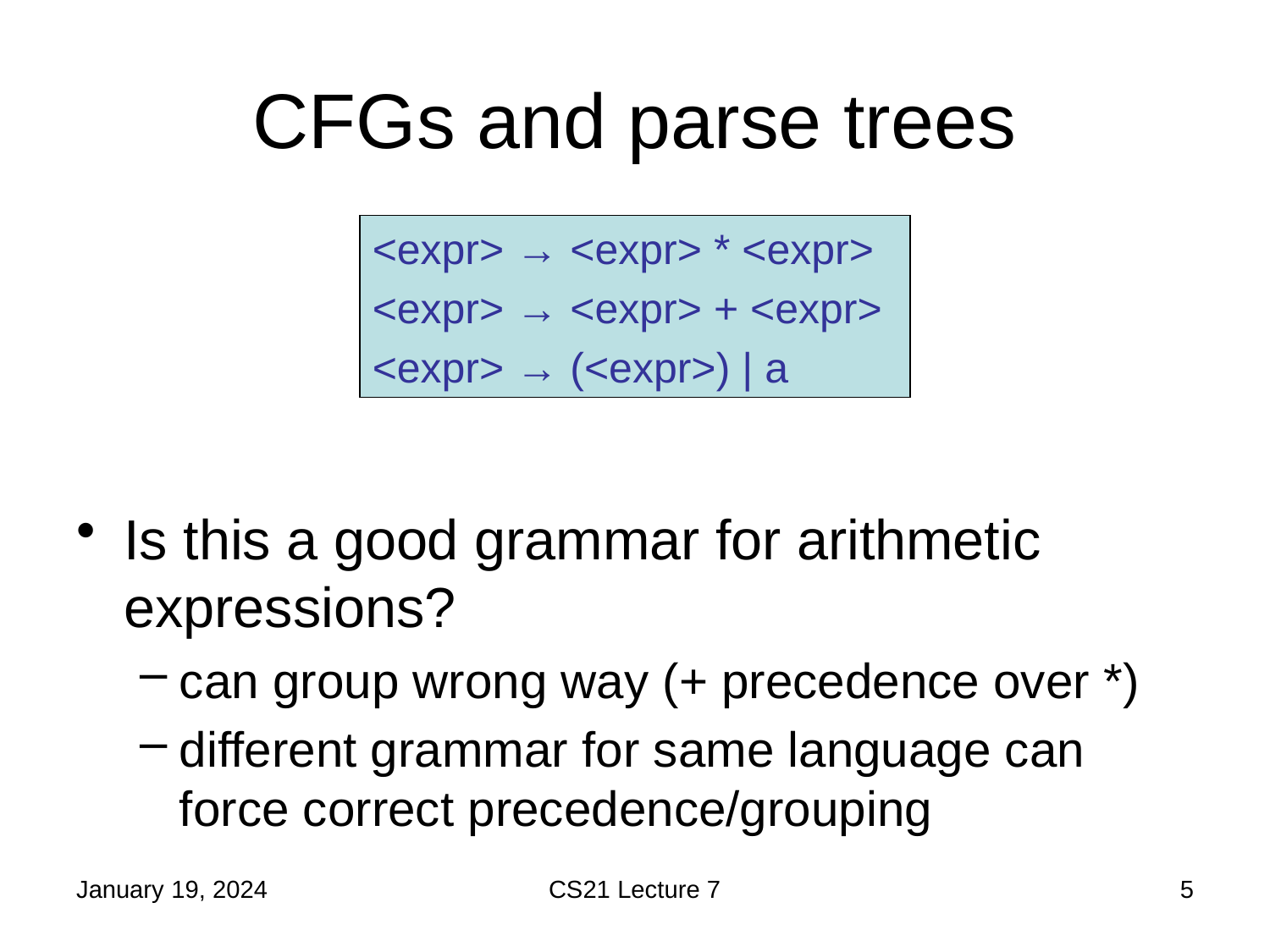

# CFGs and parse trees
<expr> → <expr> * <expr>
<expr> → <expr> + <expr>
<expr> → (<expr>) | a
Is this a good grammar for arithmetic expressions?
can group wrong way (+ precedence over *)
different grammar for same language can force correct precedence/grouping
January 19, 2024
CS21 Lecture 7
5